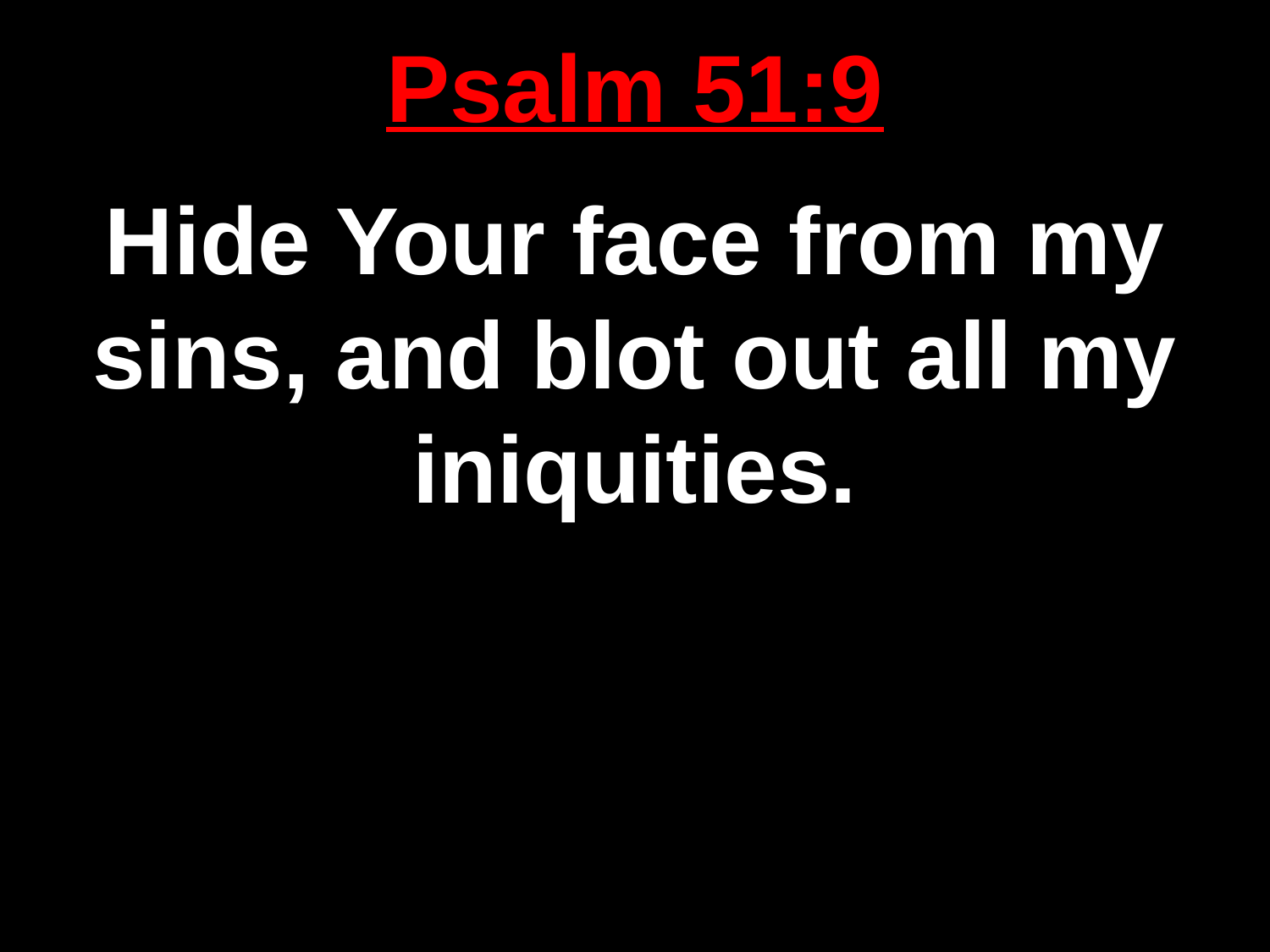

Psalm 51:9

Hide Your face from my sins, and blot out all my iniquities.